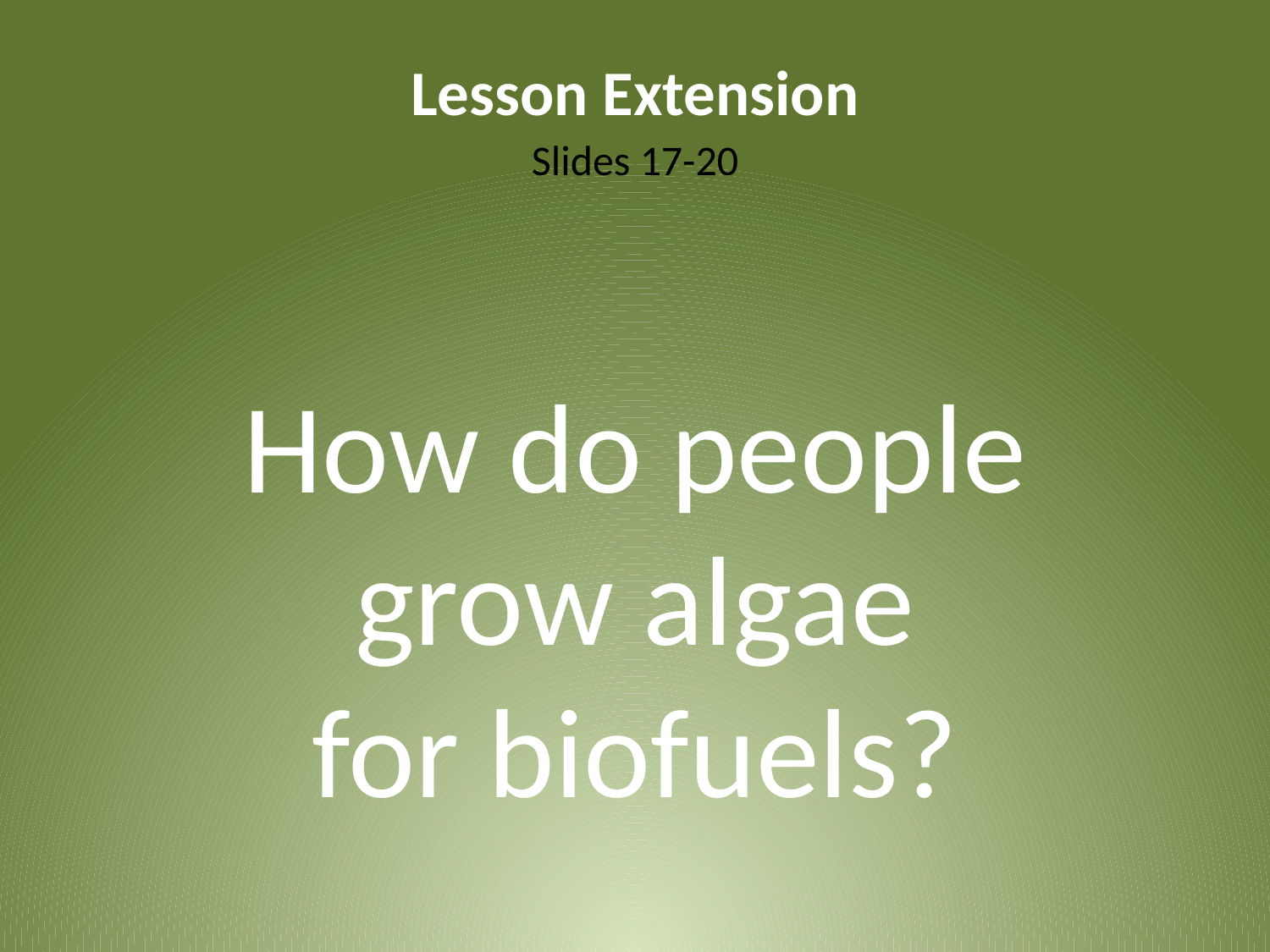

Lesson Extension
Slides 17-20
How do people grow algae
for biofuels?